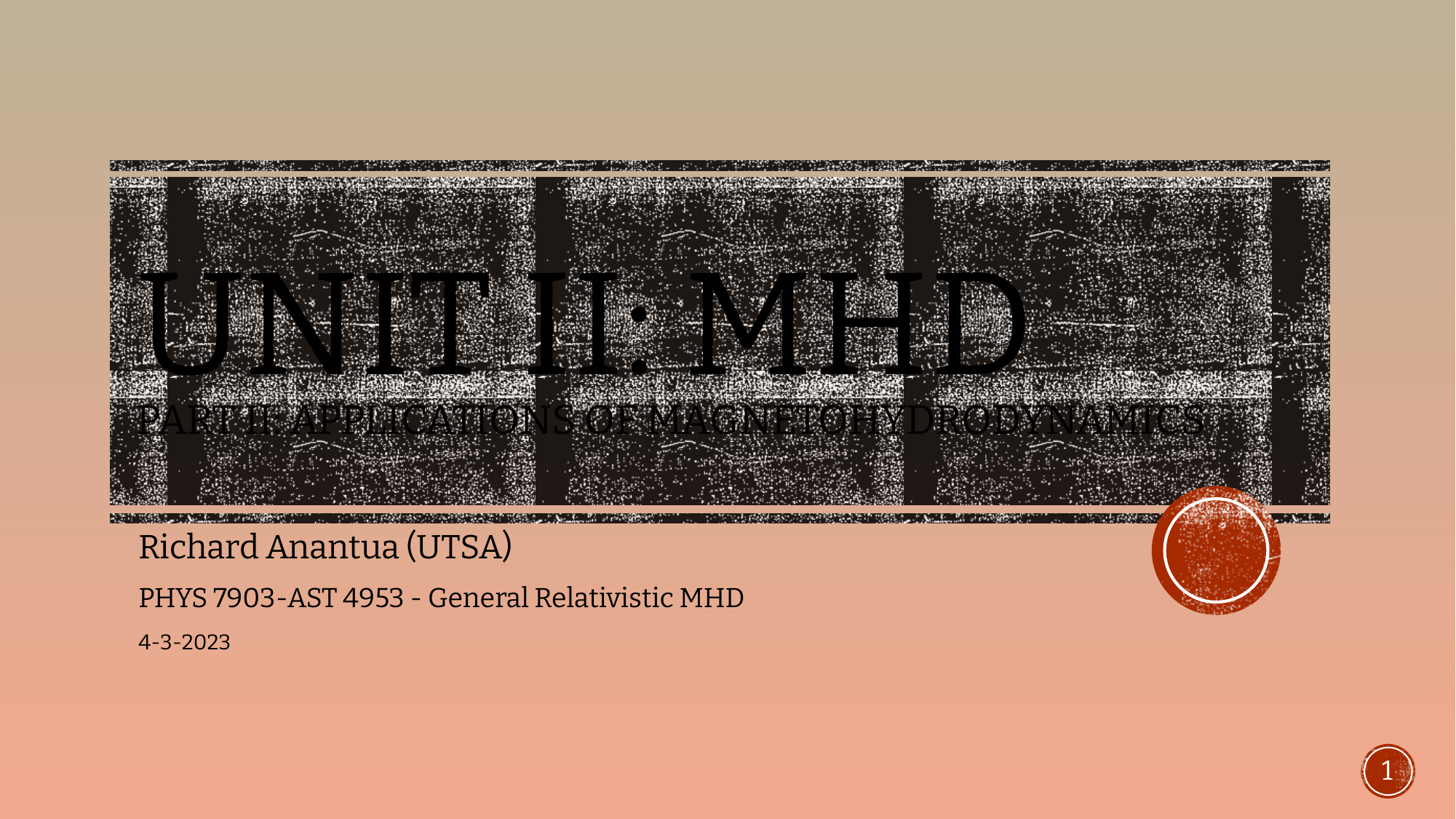

# Unit II: MHD Part II: Applications of Magnetohydrodynamics
Richard Anantua (UTSA)
PHYS 7903-AST 4953 - General Relativistic MHD
4-3-2023
1